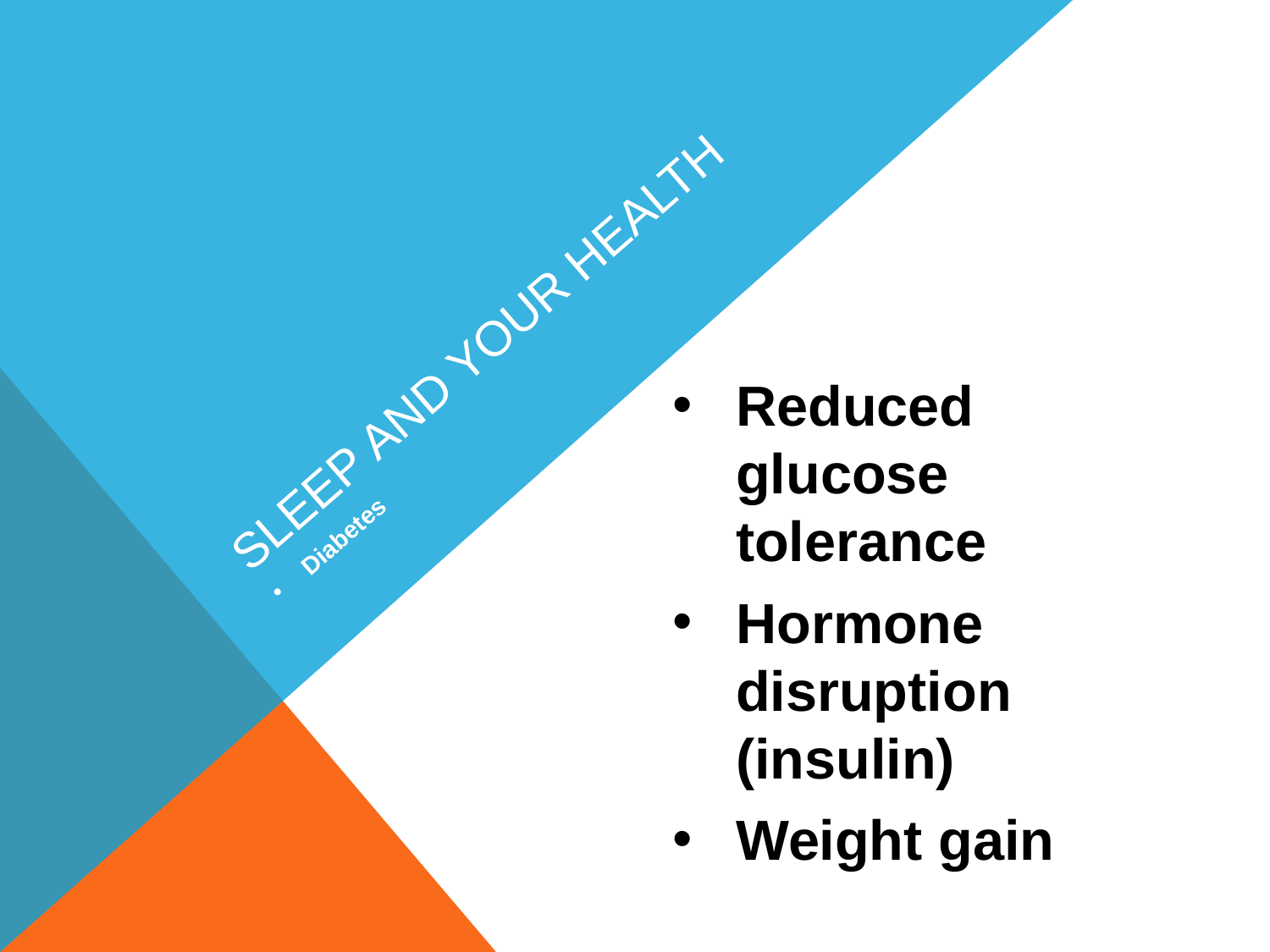

# Sleep and your health
Diabetes
Reduced glucose tolerance
Hormone disruption (insulin)
Weight gain